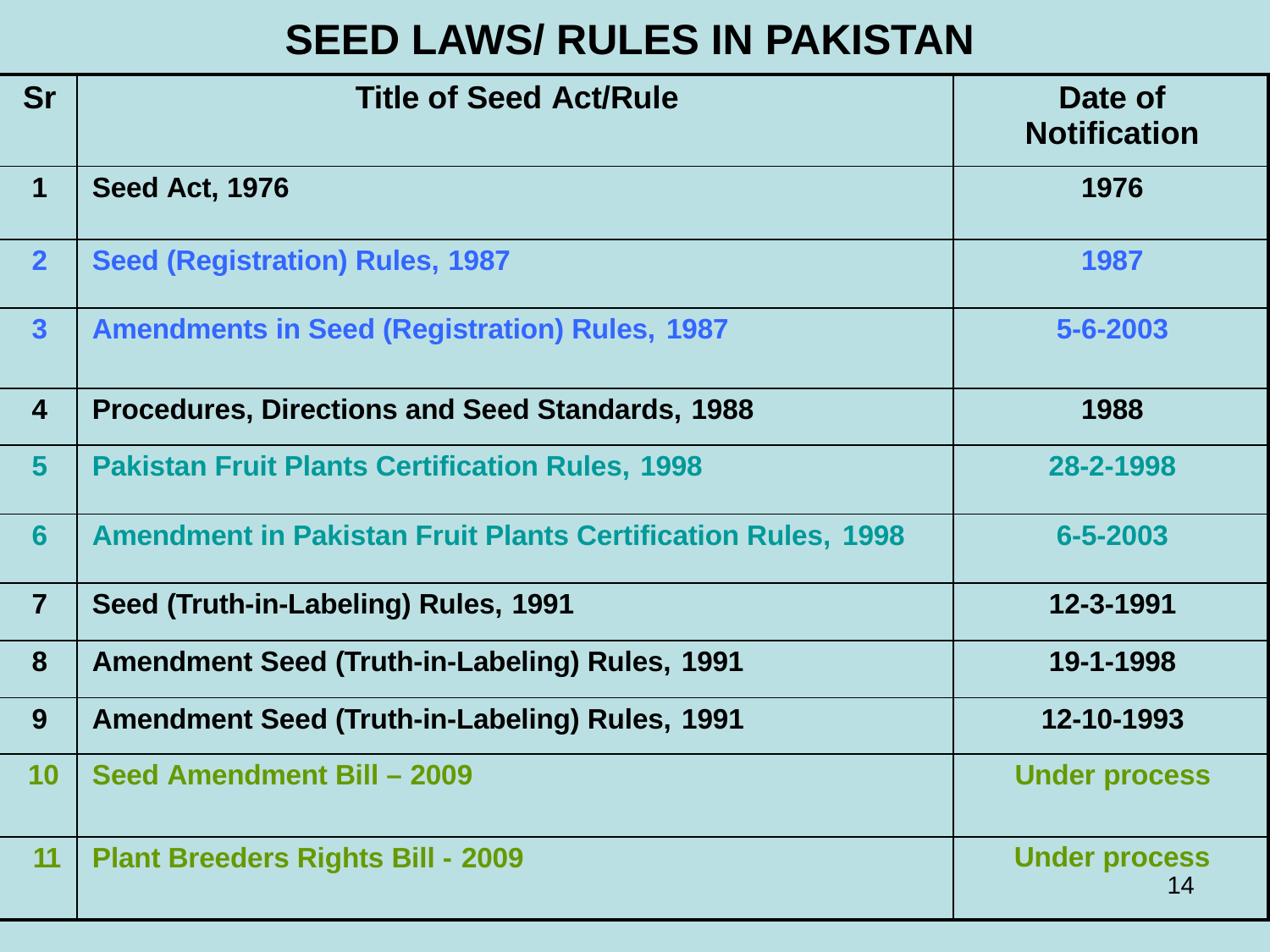

# SEED LAWS/ RULES IN PAKISTAN
| Sr | Title of Seed Act/Rule | Date of Notification |
| --- | --- | --- |
| 1 | Seed Act, 1976 | 1976 |
| 2 | Seed (Registration) Rules, 1987 | 1987 |
| 3 | Amendments in Seed (Registration) Rules, 1987 | 5-6-2003 |
| 4 | Procedures, Directions and Seed Standards, 1988 | 1988 |
| 5 | Pakistan Fruit Plants Certification Rules, 1998 | 28-2-1998 |
| 6 | Amendment in Pakistan Fruit Plants Certification Rules, 1998 | 6-5-2003 |
| 7 | Seed (Truth-in-Labeling) Rules, 1991 | 12-3-1991 |
| 8 | Amendment Seed (Truth-in-Labeling) Rules, 1991 | 19-1-1998 |
| 9 | Amendment Seed (Truth-in-Labeling) Rules, 1991 | 12-10-1993 |
| 10 | Seed Amendment Bill – 2009 | Under process |
| 11 | Plant Breeders Rights Bill - 2009 | Under process 14 |